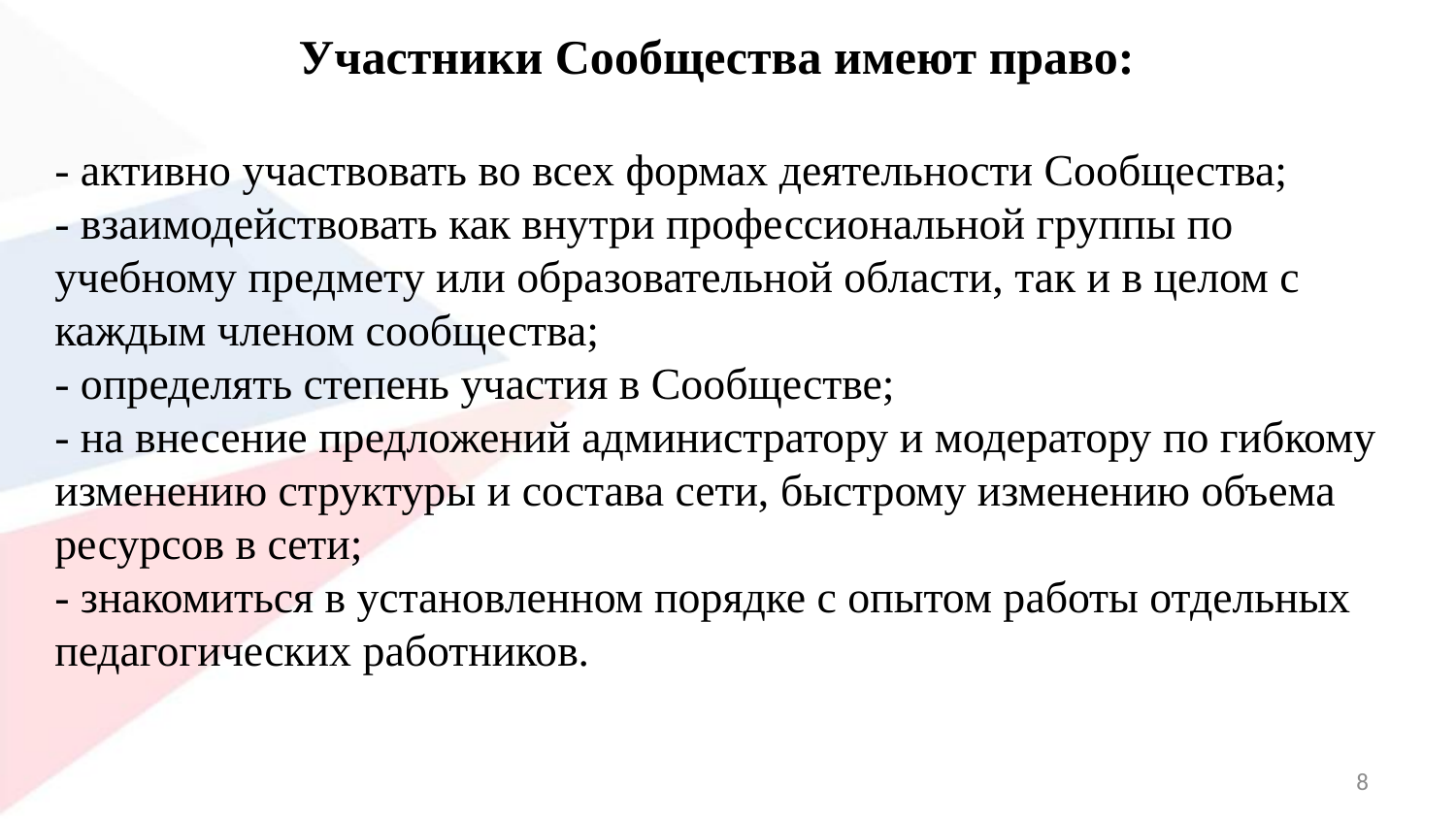

# Участники Сообщества имеют право:
- активно участвовать во всех формах деятельности Сообщества;
- взаимодействовать как внутри профессиональной группы по учебному предмету или образовательной области, так и в целом с каждым членом сообщества;
- определять степень участия в Сообществе;
- на внесение предложений администратору и модератору по гибкому изменению структуры и состава сети, быстрому изменению объема ресурсов в сети;
- знакомиться в установленном порядке с опытом работы отдельных педагогических работников.
8